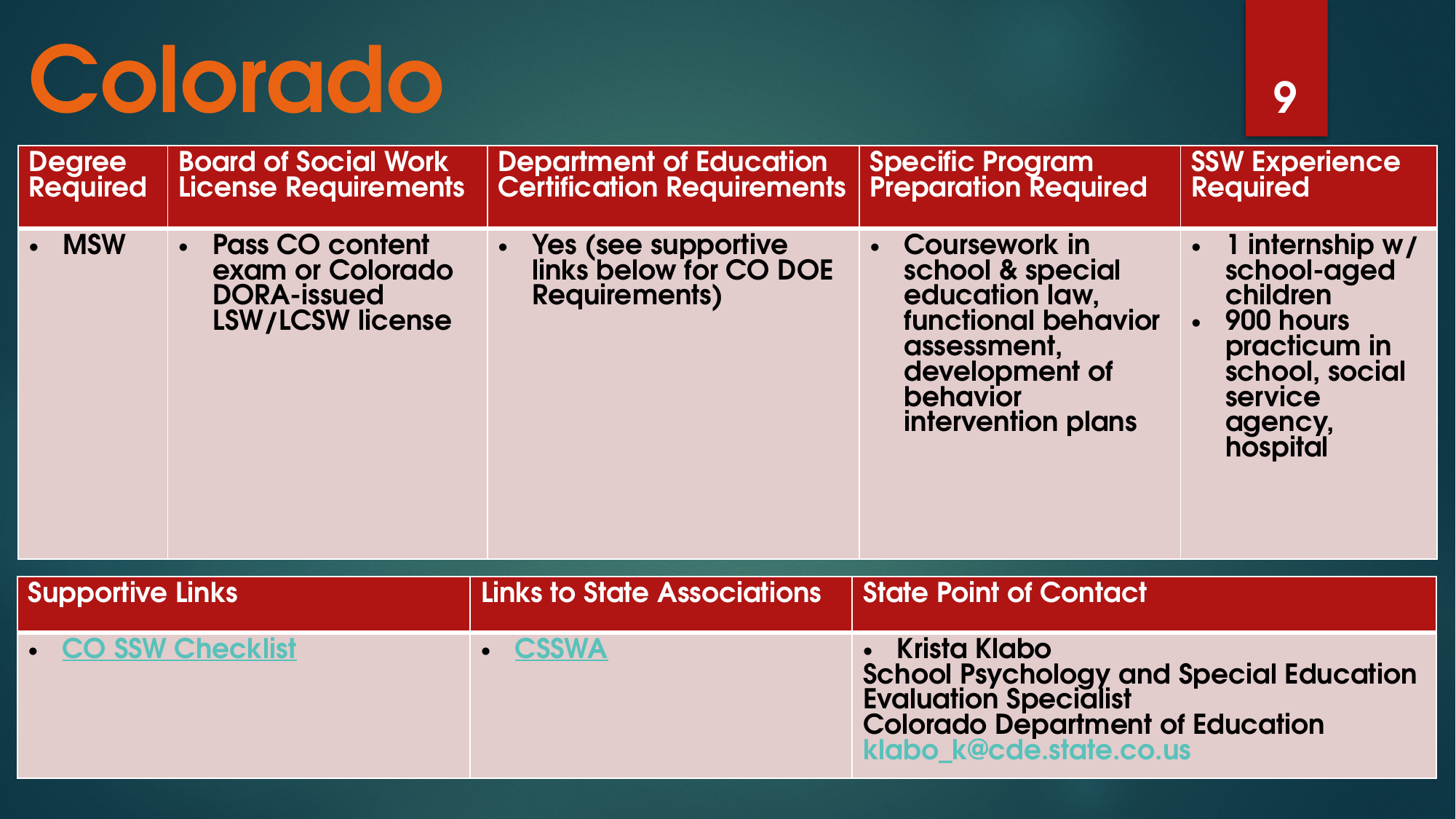

# Colorado
9
| Degree Required | Board of Social Work License Requirements | Department of Education Certification Requirements | Specific Program Preparation Required | SSW Experience Required |
| --- | --- | --- | --- | --- |
| MSW | Pass CO content exam or Colorado DORA-issued LSW/LCSW license | Yes (see supportive links below for CO DOE Requirements) | Coursework in school & special education law, functional behavior assessment, development of behavior intervention plans | 1 internship w/ school-aged children 900 hours practicum in school, social service agency, hospital |
| Supportive Links | Links to State Associations | State Point of Contact |
| --- | --- | --- |
| CO SSW Checklist | CSSWA | Krista Klabo School Psychology and Special Education Evaluation Specialist Colorado Department of Education klabo\_k@cde.state.co.us |